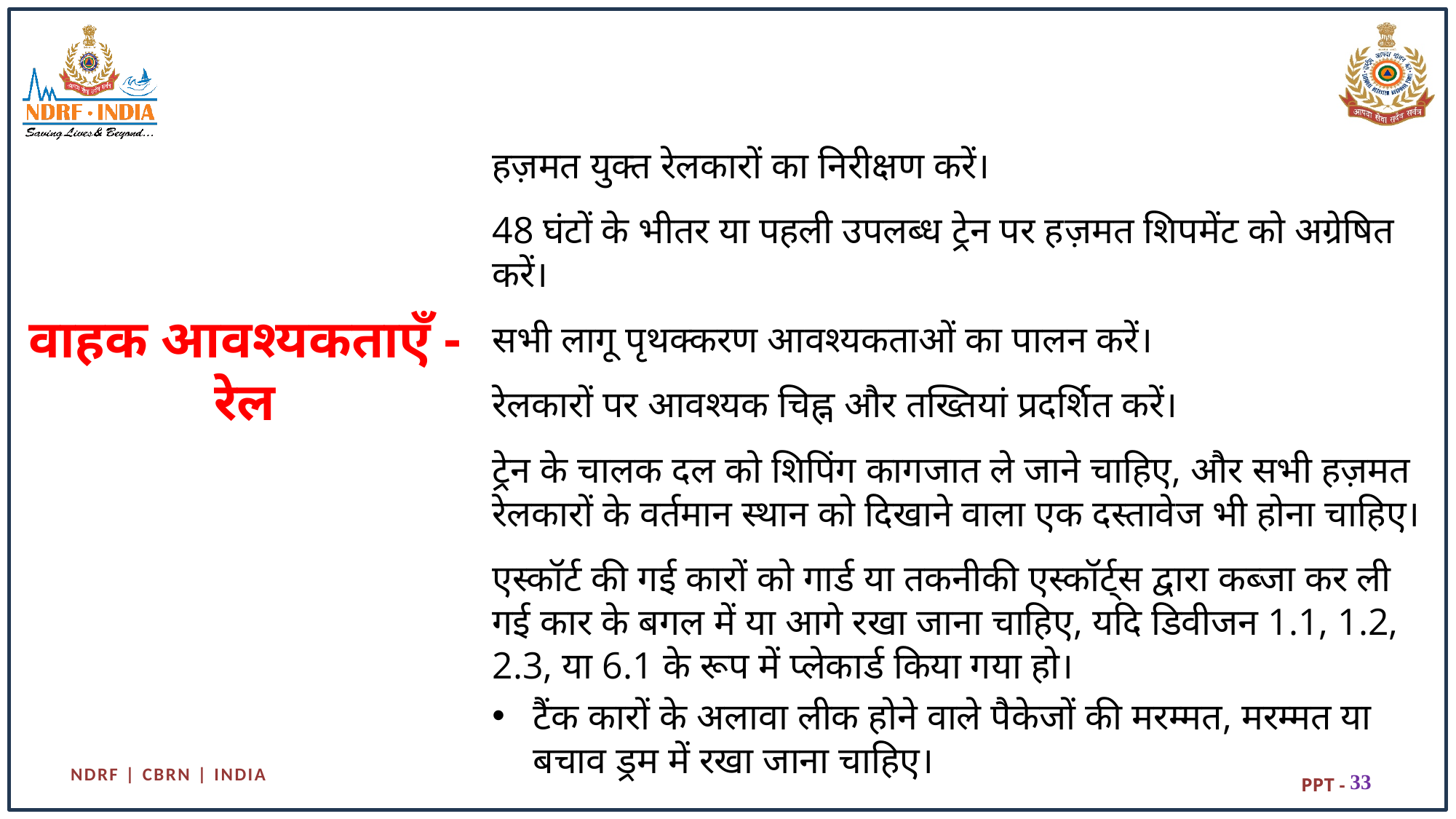

हज़मत युक्त रेलकारों का निरीक्षण करें।
48 घंटों के भीतर या पहली उपलब्ध ट्रेन पर हज़मत शिपमेंट को अग्रेषित करें।
सभी लागू पृथक्करण आवश्यकताओं का पालन करें।
रेलकारों पर आवश्यक चिह्न और तख्तियां प्रदर्शित करें।
ट्रेन के चालक दल को शिपिंग कागजात ले जाने चाहिए, और सभी हज़मत रेलकारों के वर्तमान स्थान को दिखाने वाला एक दस्तावेज भी होना चाहिए।
एस्कॉर्ट की गई कारों को गार्ड या तकनीकी एस्कॉर्ट्स द्वारा कब्जा कर ली गई कार के बगल में या आगे रखा जाना चाहिए, यदि डिवीजन 1.1, 1.2, 2.3, या 6.1 के रूप में प्लेकार्ड किया गया हो।
टैंक कारों के अलावा लीक होने वाले पैकेजों की मरम्मत, मरम्मत या बचाव ड्रम में रखा जाना चाहिए।
# वाहक आवश्यकताएँ - रेल

33